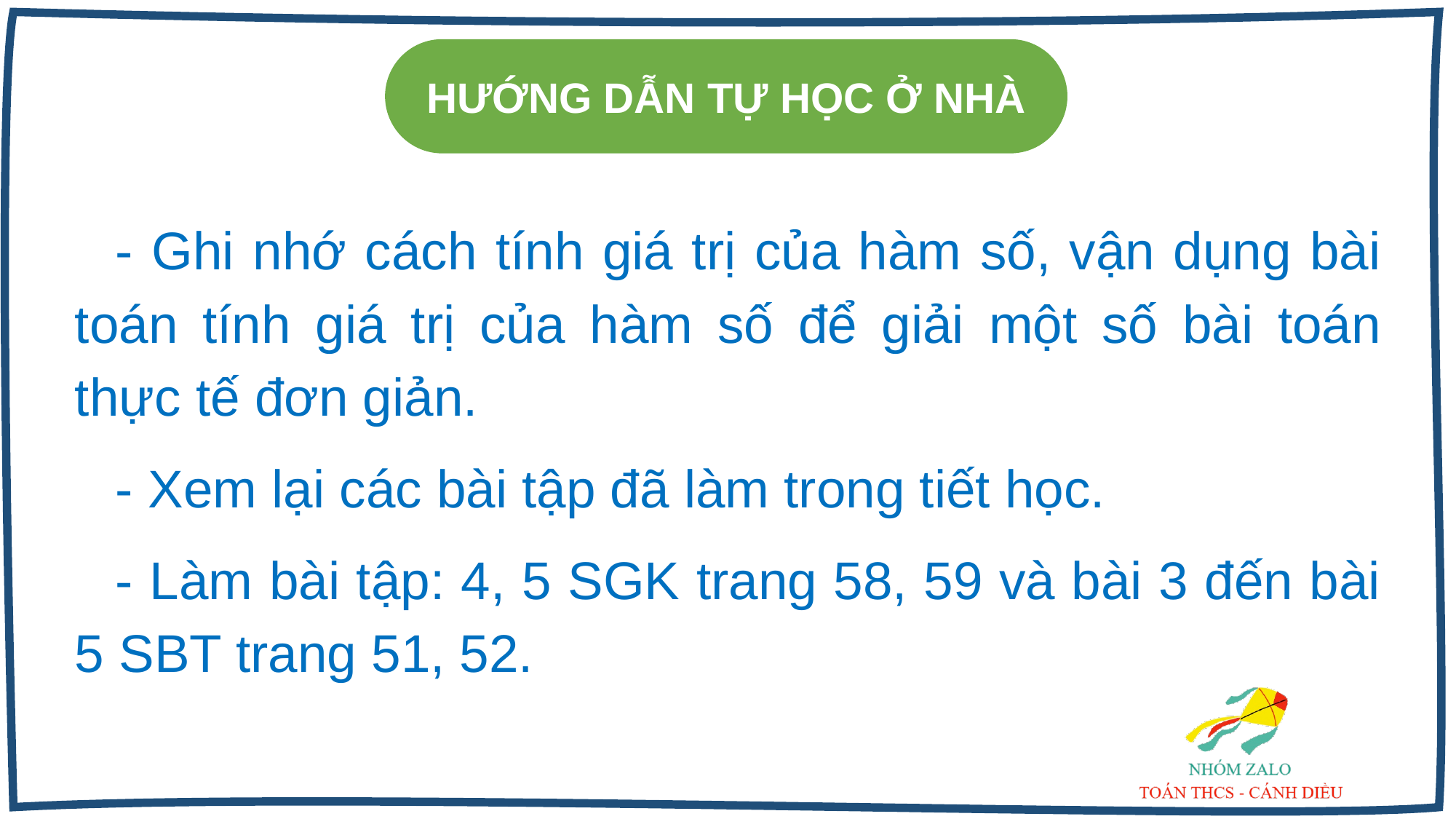

HƯỚNG DẪN TỰ HỌC Ở NHÀ
- Ghi nhớ cách tính giá trị của hàm số, vận dụng bài toán tính giá trị của hàm số để giải một số bài toán thực tế đơn giản.
- Xem lại các bài tập đã làm trong tiết học.
- Làm bài tập: 4, 5 SGK trang 58, 59 và bài 3 đến bài 5 SBT trang 51, 52.